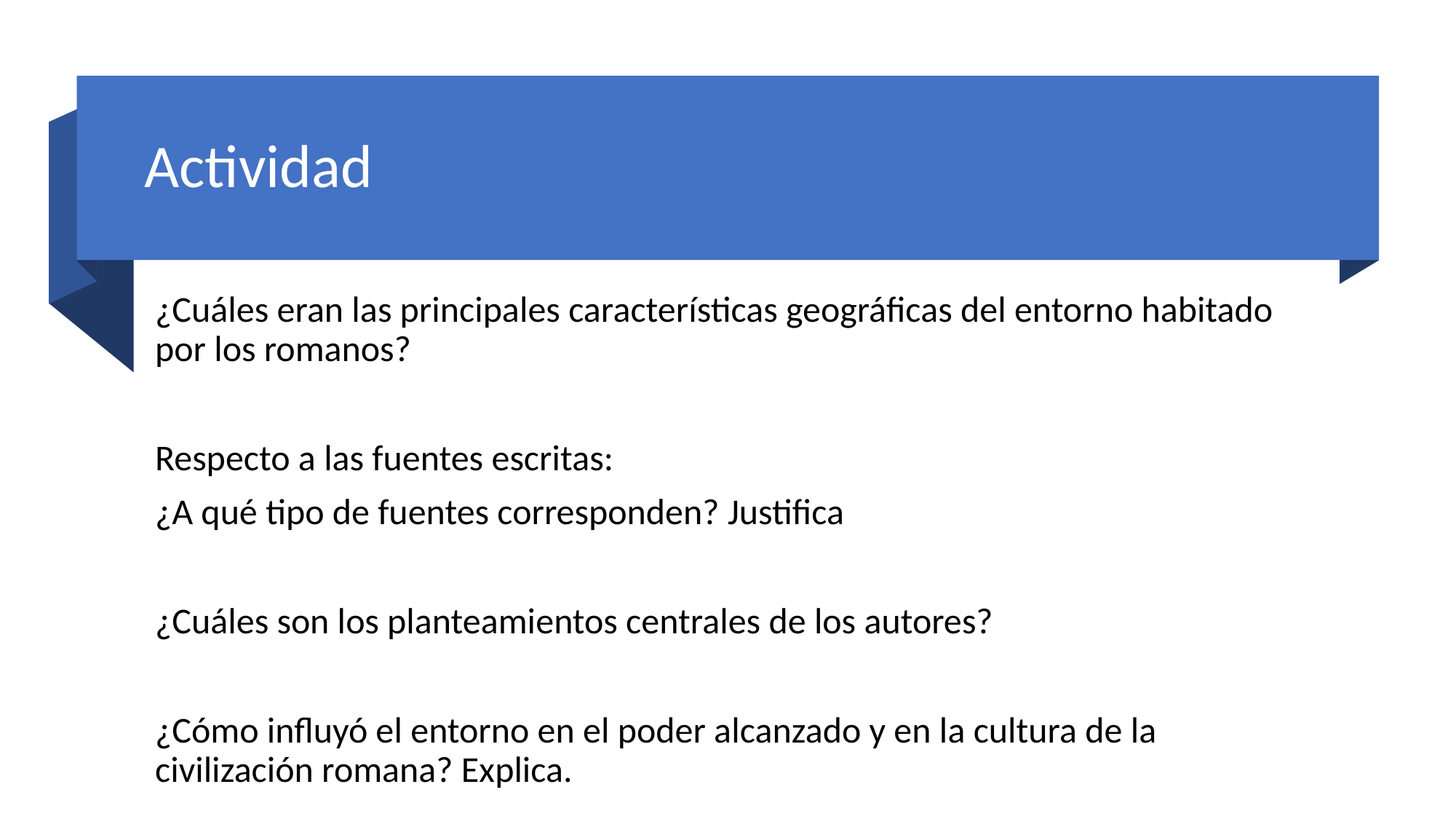

# Actividad

¿Cuáles eran las principales características geográficas del entorno habitado por los romanos?

Respecto a las fuentes escritas:
¿A qué tipo de fuentes corresponden? Justifica

¿Cuáles son los planteamientos centrales de los autores?

¿Cómo influyó el entorno en el poder alcanzado y en la cultura de la civilización romana? Explica.